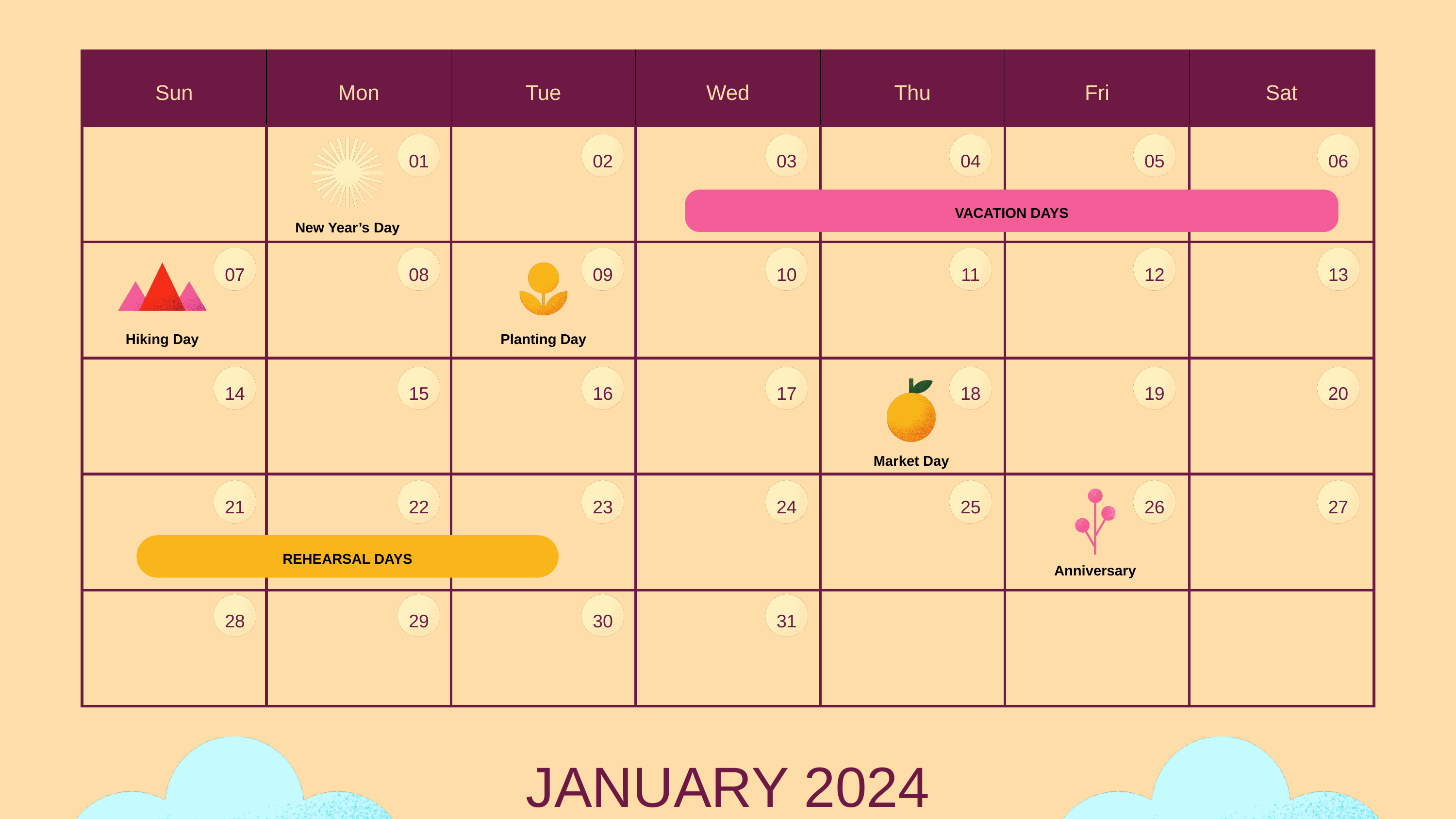

| Sun | Mon | Tue | Wed | Thu | Fri | Sat |
| --- | --- | --- | --- | --- | --- | --- |
|  |  |  |  |  |  |  |
|  |  |  |  |  |  |  |
|  |  |  |  |  |  |  |
|  |  |  |  |  |  |  |
|  |  |  |  |  |  |  |

01

02

03

04

05

06

VACATION DAYS
New Year’s Day

07

08

09

10

11

12

13

Hiking Day
Planting Day

14

15

16

17

18

19

20

Market Day

21

22

23

24

25

26

27

REHEARSAL DAYS
Anniversary

28

29

30

31

JANUARY 2024